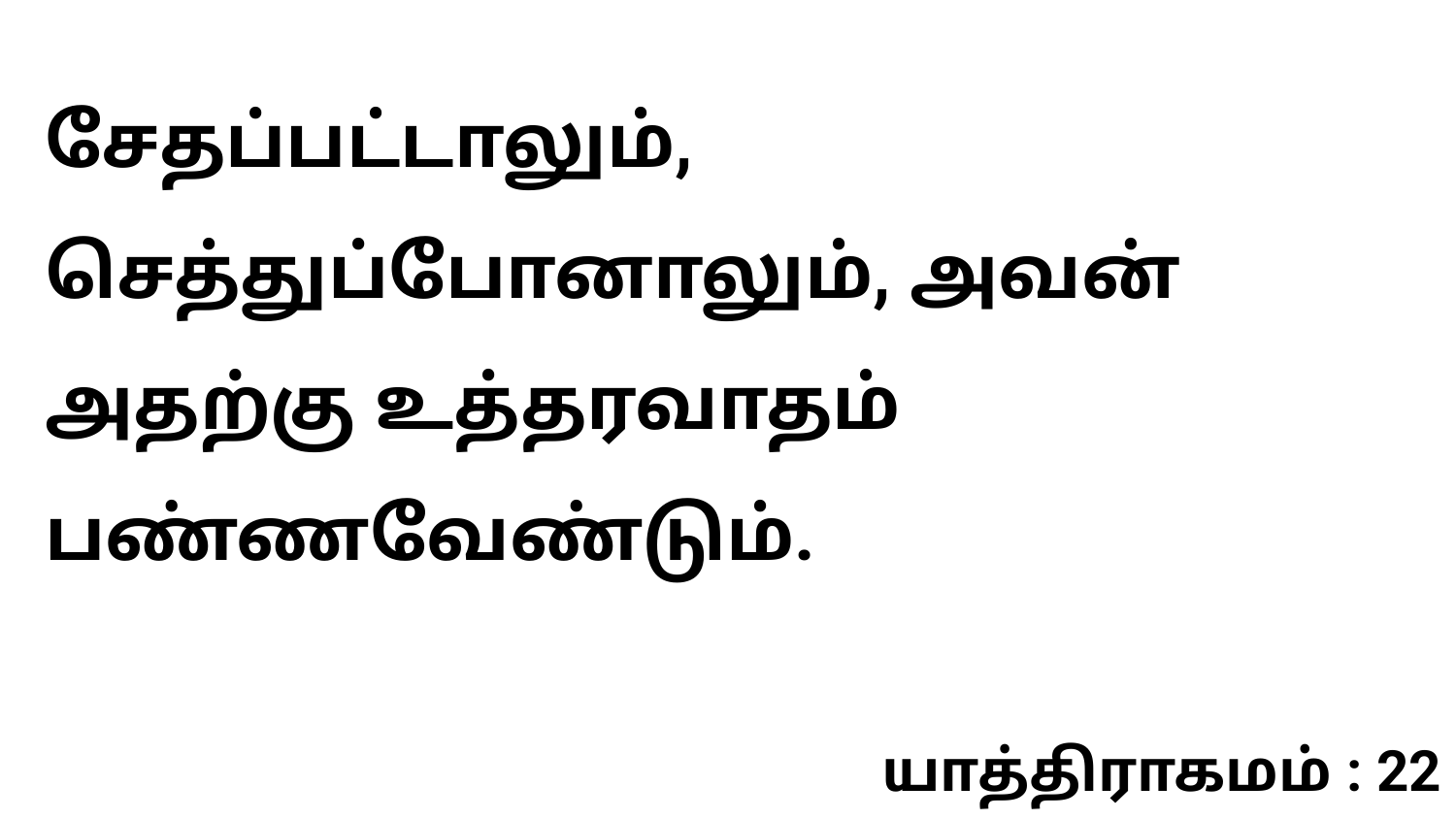

சேதப்பட்டாலும், செத்துப்போனாலும், அவன் அதற்கு உத்தரவாதம் பண்ணவேண்டும்.
யாத்திராகமம் : 22